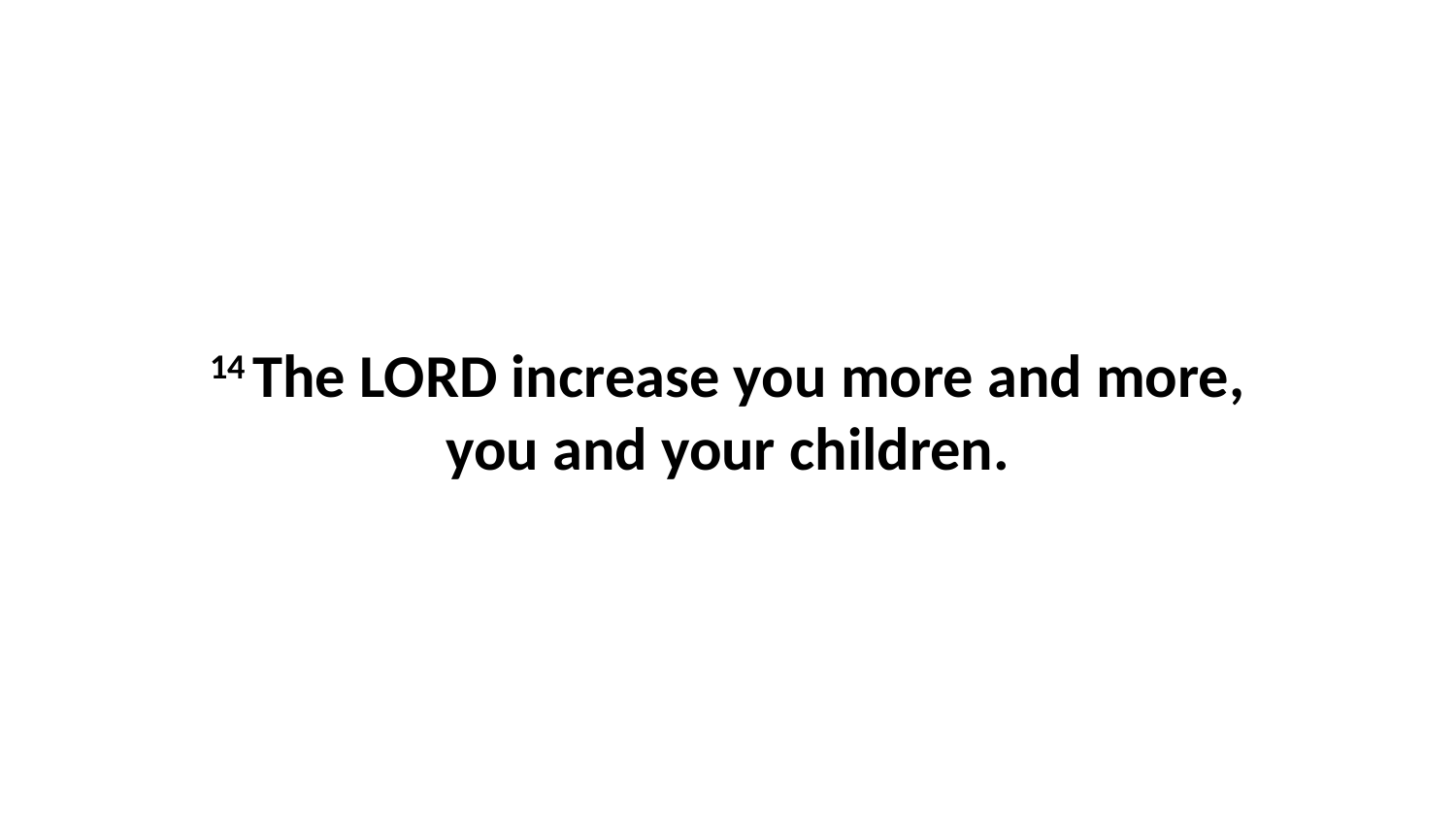

14 The LORD increase you more and more, you and your children.